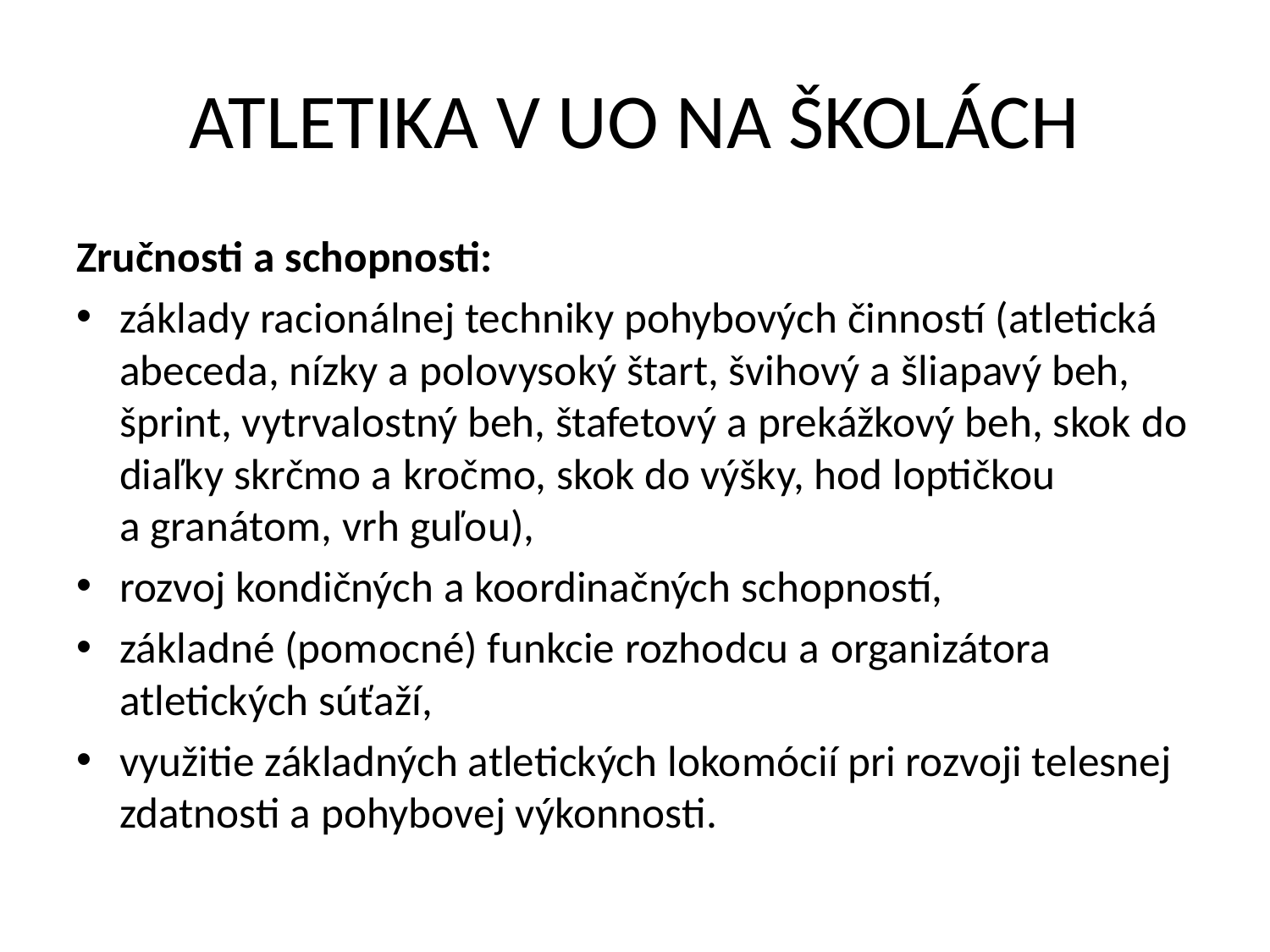

# ATLETIKA V UO NA ŠKOLÁCH
Zručnosti a schopnosti:
základy racionálnej techniky pohybových činností (atletická abeceda, nízky a polovysoký štart, švihový a šliapavý beh, šprint, vytrvalostný beh, štafetový a prekážkový beh, skok do diaľky skrčmo a kročmo, skok do výšky, hod loptičkou a granátom, vrh guľou),
rozvoj kondičných a koordinačných schopností,
základné (pomocné) funkcie rozhodcu a organizátora atletických súťaží,
využitie základných atletických lokomócií pri rozvoji telesnej zdatnosti a pohybovej výkonnosti.